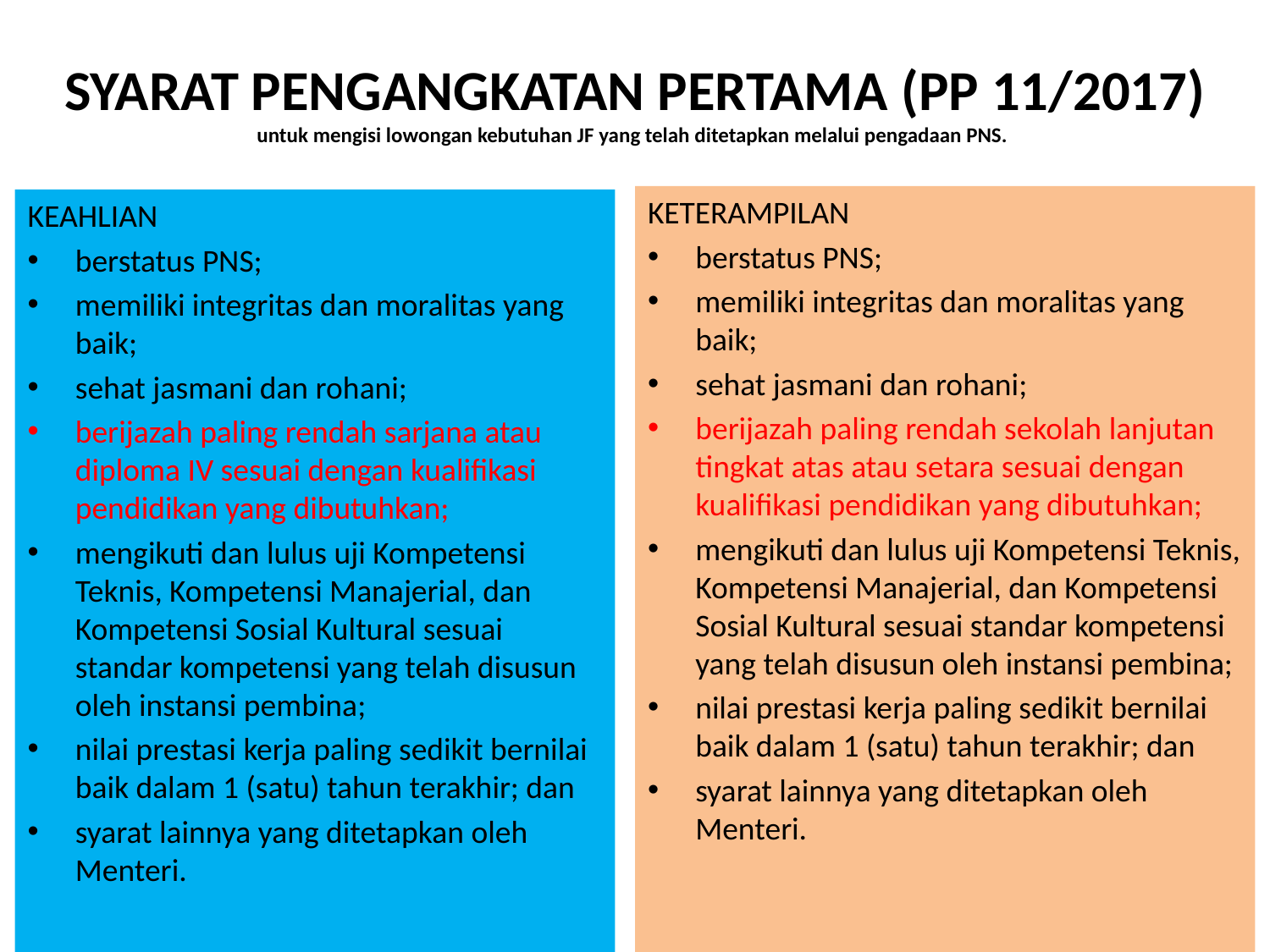

# SYARAT PENGANGKATAN PERTAMA (PP 11/2017) untuk mengisi lowongan kebutuhan JF yang telah ditetapkan melalui pengadaan PNS.
KETERAMPILAN
berstatus PNS;
memiliki integritas dan moralitas yang baik;
sehat jasmani dan rohani;
berijazah paling rendah sekolah lanjutan tingkat atas atau setara sesuai dengan kualifikasi pendidikan yang dibutuhkan;
mengikuti dan lulus uji Kompetensi Teknis, Kompetensi Manajerial, dan Kompetensi Sosial Kultural sesuai standar kompetensi yang telah disusun oleh instansi pembina;
nilai prestasi kerja paling sedikit bernilai baik dalam 1 (satu) tahun terakhir; dan
syarat lainnya yang ditetapkan oleh Menteri.

KEAHLIAN
berstatus PNS;
memiliki integritas dan moralitas yang baik;
sehat jasmani dan rohani;
berijazah paling rendah sarjana atau diploma IV sesuai dengan kualifikasi pendidikan yang dibutuhkan;
mengikuti dan lulus uji Kompetensi Teknis, Kompetensi Manajerial, dan Kompetensi Sosial Kultural sesuai standar kompetensi yang telah disusun oleh instansi pembina;
nilai prestasi kerja paling sedikit bernilai baik dalam 1 (satu) tahun terakhir; dan
syarat lainnya yang ditetapkan oleh Menteri.